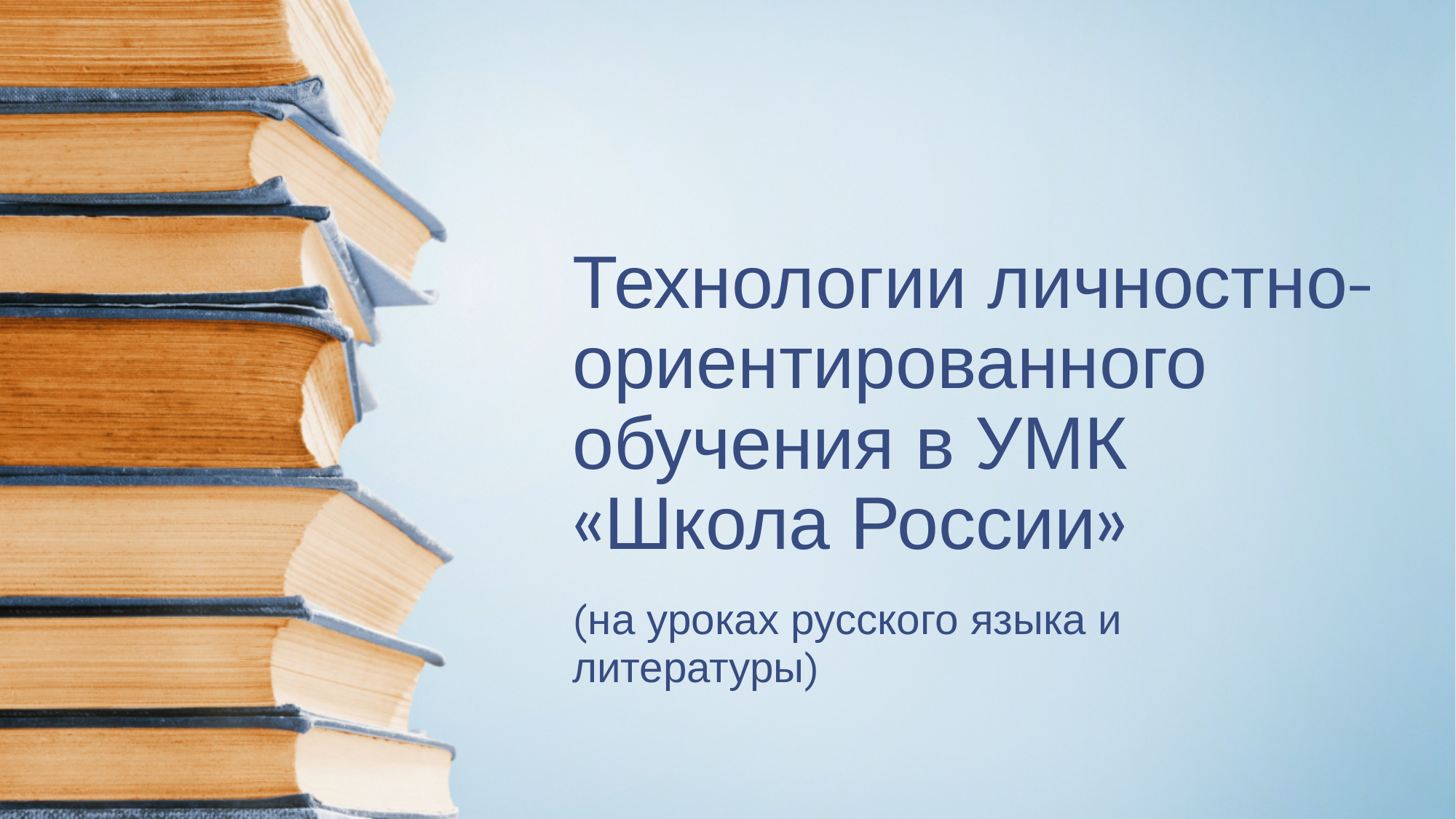

# Технологии личностно-ориентированного обучения в УМК «Школа России»
(на уроках русского языка и литературы)